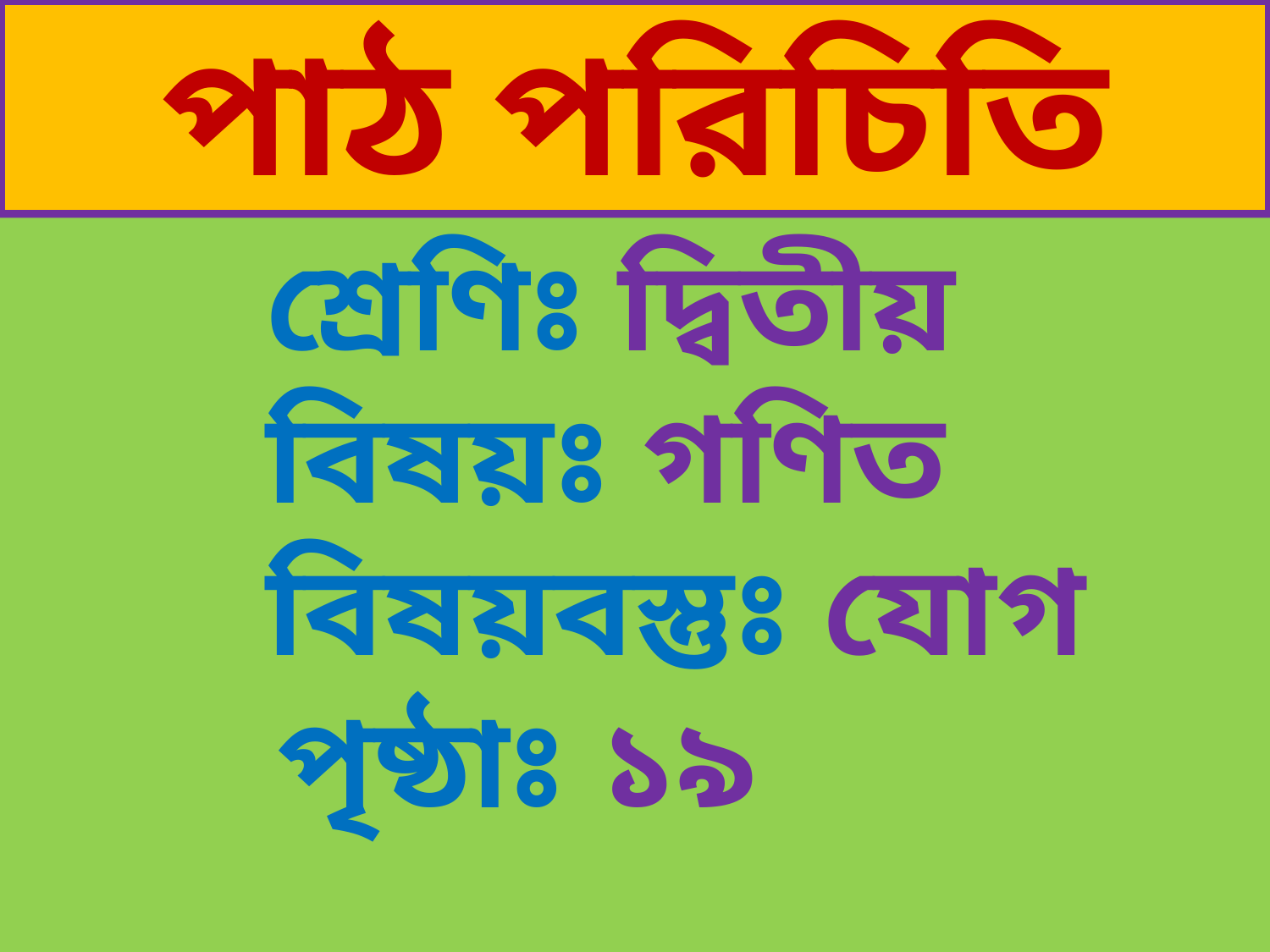

পাঠ পরিচিতি
        শ্রেণিঃ দ্বিতীয়
        বিষয়ঃ গণিত
        বিষয়বস্তুঃ যোগ
          পৃষ্ঠাঃ ১৯